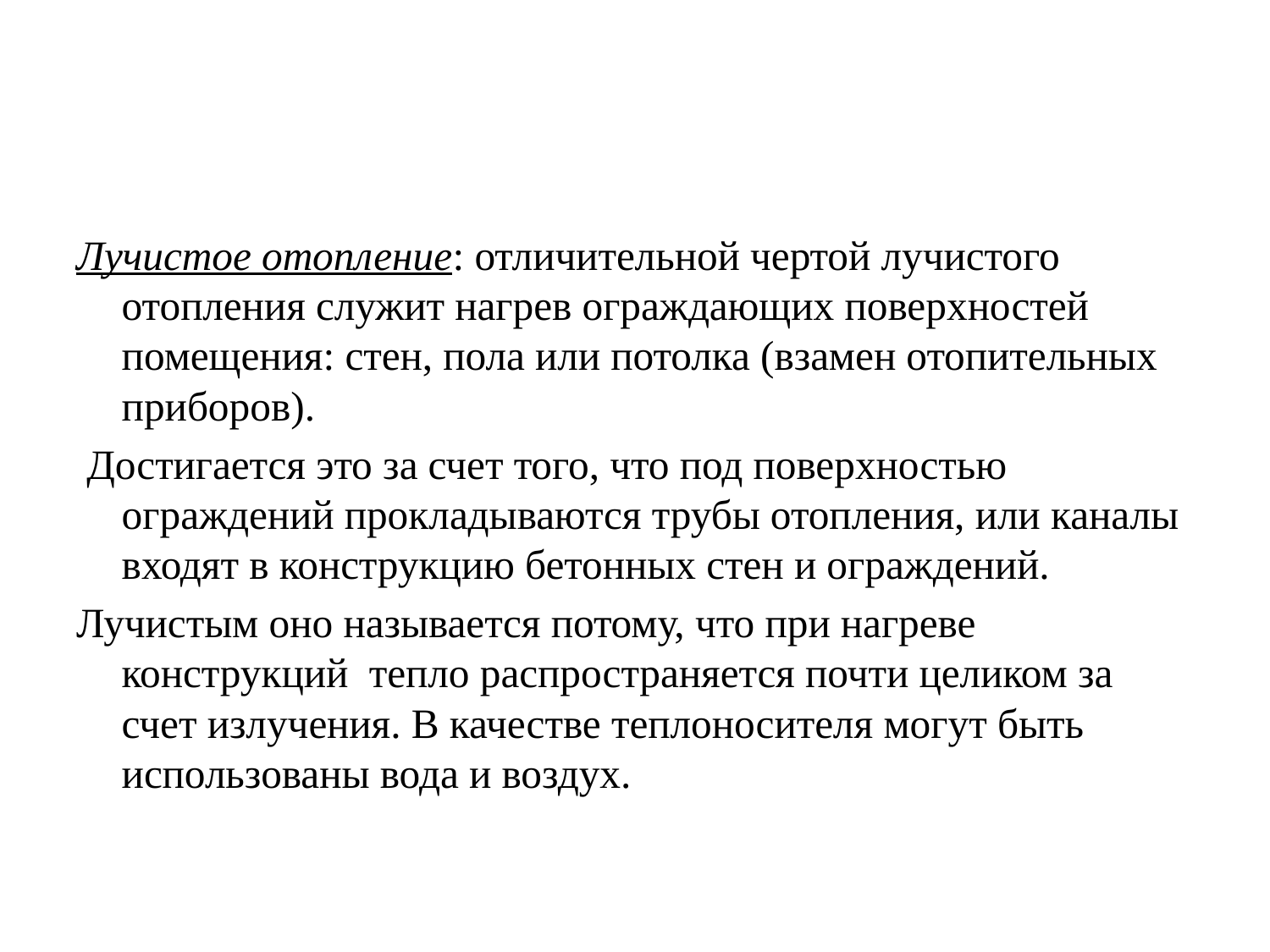

#
Лучистое отопление: отличительной чертой лучистого отопления служит нагрев ограждающих поверхностей помещения: стен, пола или потолка (взамен отопительных приборов).
 Достигается это за счет того, что под поверхностью ограждений прокладываются трубы отопления, или каналы входят в конструкцию бетонных стен и ограждений.
Лучистым оно называется потому, что при нагреве конструкций  тепло распространяется почти целиком за счет излучения. В качестве теплоносителя могут быть использованы вода и воздух.